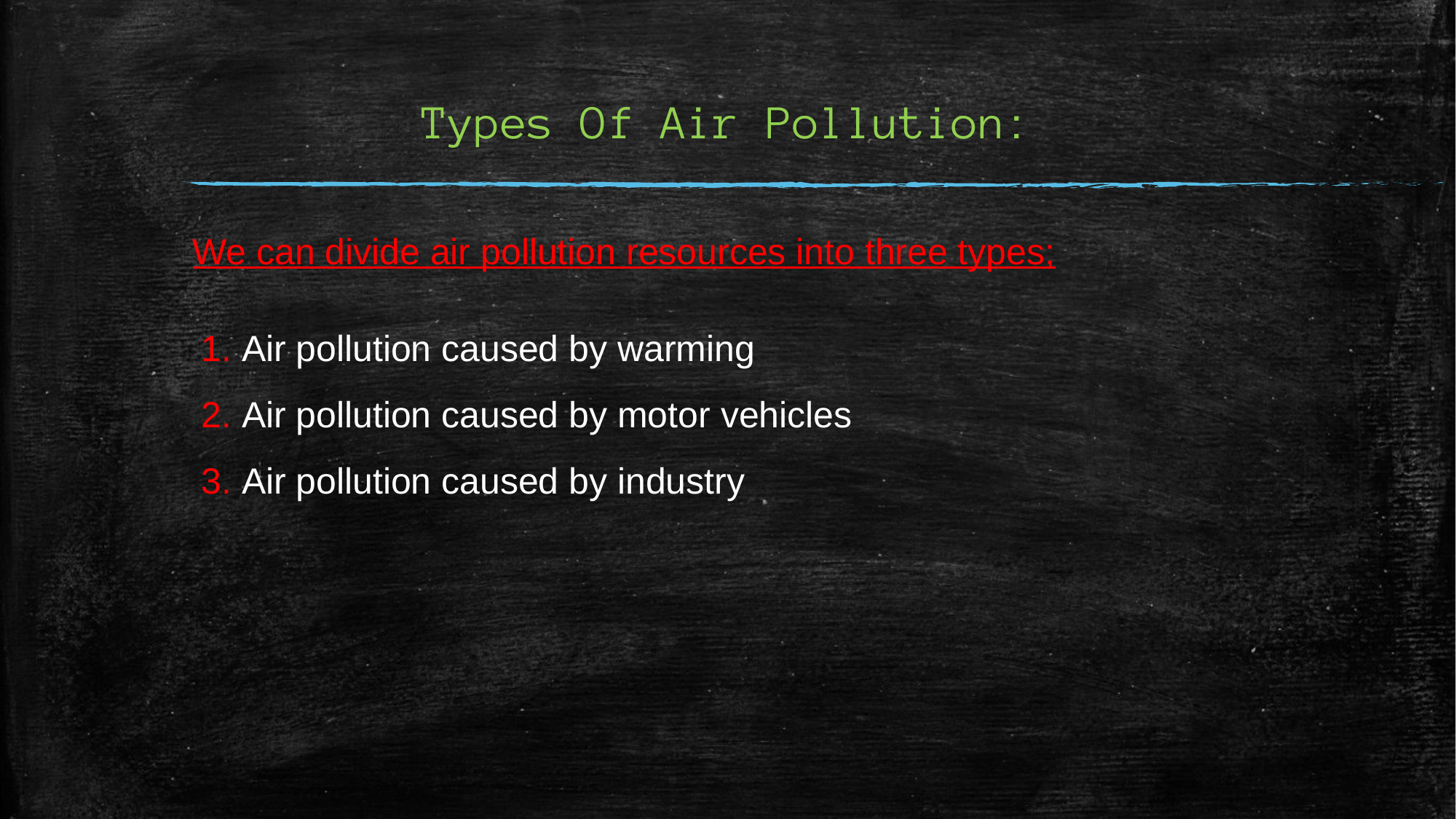

# Types Of Air Pollution:
We can divide air pollution resources into three types;

1. Air pollution caused by warming
2. Air pollution caused by motor vehicles
3. Air pollution caused by industry